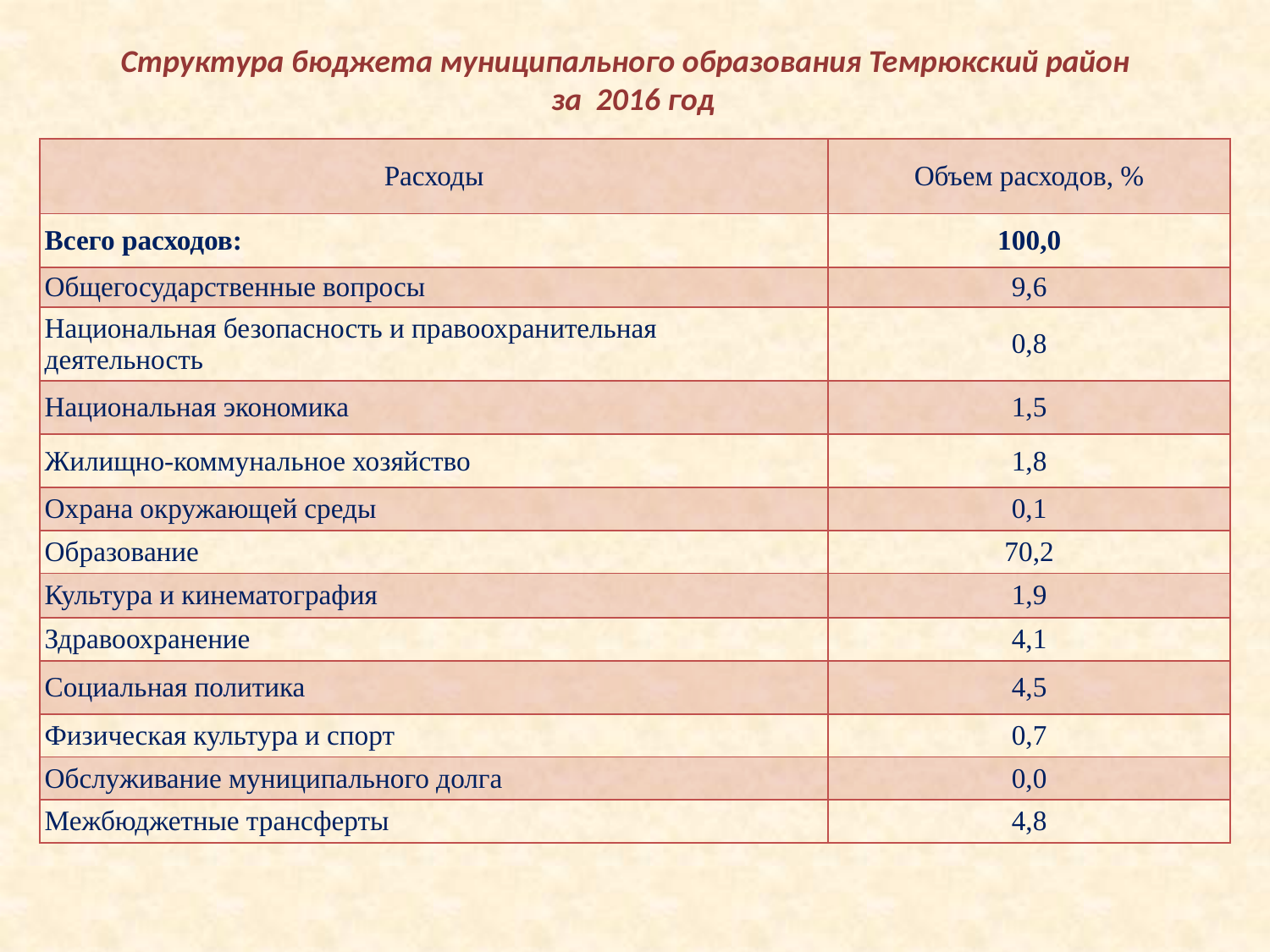

# Структура бюджета муниципального образования Темрюкский район за  2016 год
| Расходы | Объем расходов, % |
| --- | --- |
| Всего расходов: | 100,0 |
| Общегосударственные вопросы | 9,6 |
| Национальная безопасность и правоохранительная деятельность | 0,8 |
| Национальная экономика | 1,5 |
| Жилищно-коммунальное хозяйство | 1,8 |
| Охрана окружающей среды | 0,1 |
| Образование | 70,2 |
| Культура и кинематография | 1,9 |
| Здравоохранение | 4,1 |
| Социальная политика | 4,5 |
| Физическая культура и спорт | 0,7 |
| Обслуживание муниципального долга | 0,0 |
| Межбюджетные трансферты | 4,8 |